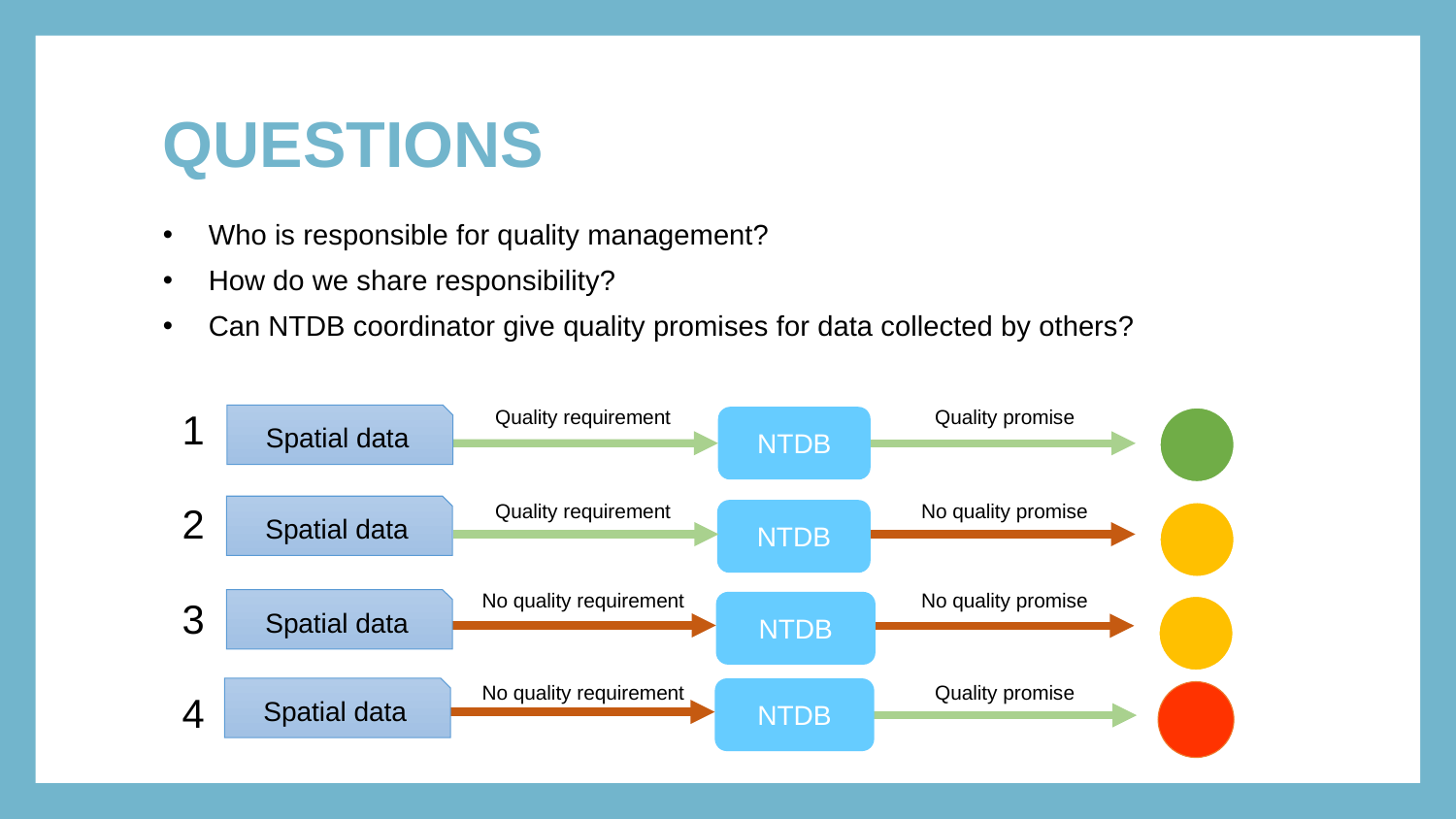

# questions
Who is responsible for quality management?
How do we share responsibility?
Can NTDB coordinator give quality promises for data collected by others?

1
Quality promise
Quality requirement
Spatial data
NTDB

2
Quality requirement
No quality promise
Spatial data
NTDB

No quality requirement
No quality promise
3
Spatial data
NTDB

No quality requirement
Quality promise
Spatial data
NTDB
4